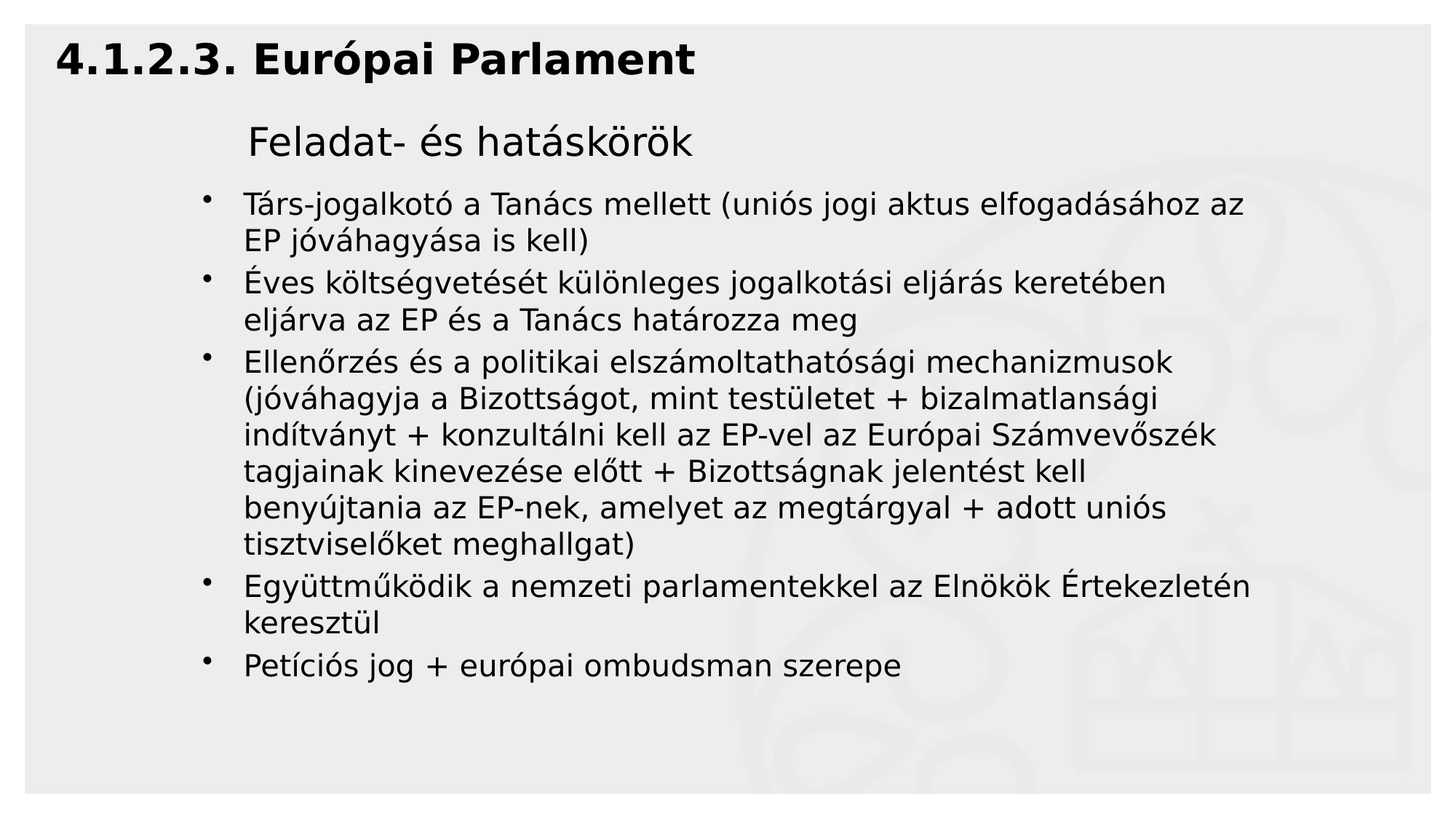

# 4.1.2.3. Európai Parlament
Feladat- és hatáskörök

Társ-jogalkotó a Tanács mellett (uniós jogi aktus elfogadásához az EP jóváhagyása is kell)
Éves költségvetését különleges jogalkotási eljárás keretében eljárva az EP és a Tanács határozza meg
Ellenőrzés és a politikai elszámoltathatósági mechanizmusok (jóváhagyja a Bizottságot, mint testületet + bizalmatlansági indítványt + konzultálni kell az EP-vel az Európai Számvevőszék tagjainak kinevezése előtt + Bizottságnak jelentést kell benyújtania az EP-nek, amelyet az megtárgyal + adott uniós tisztviselőket meghallgat)
Együttműködik a nemzeti parlamentekkel az Elnökök Értekezletén keresztül
Petíciós jog + európai ombudsman szerepe